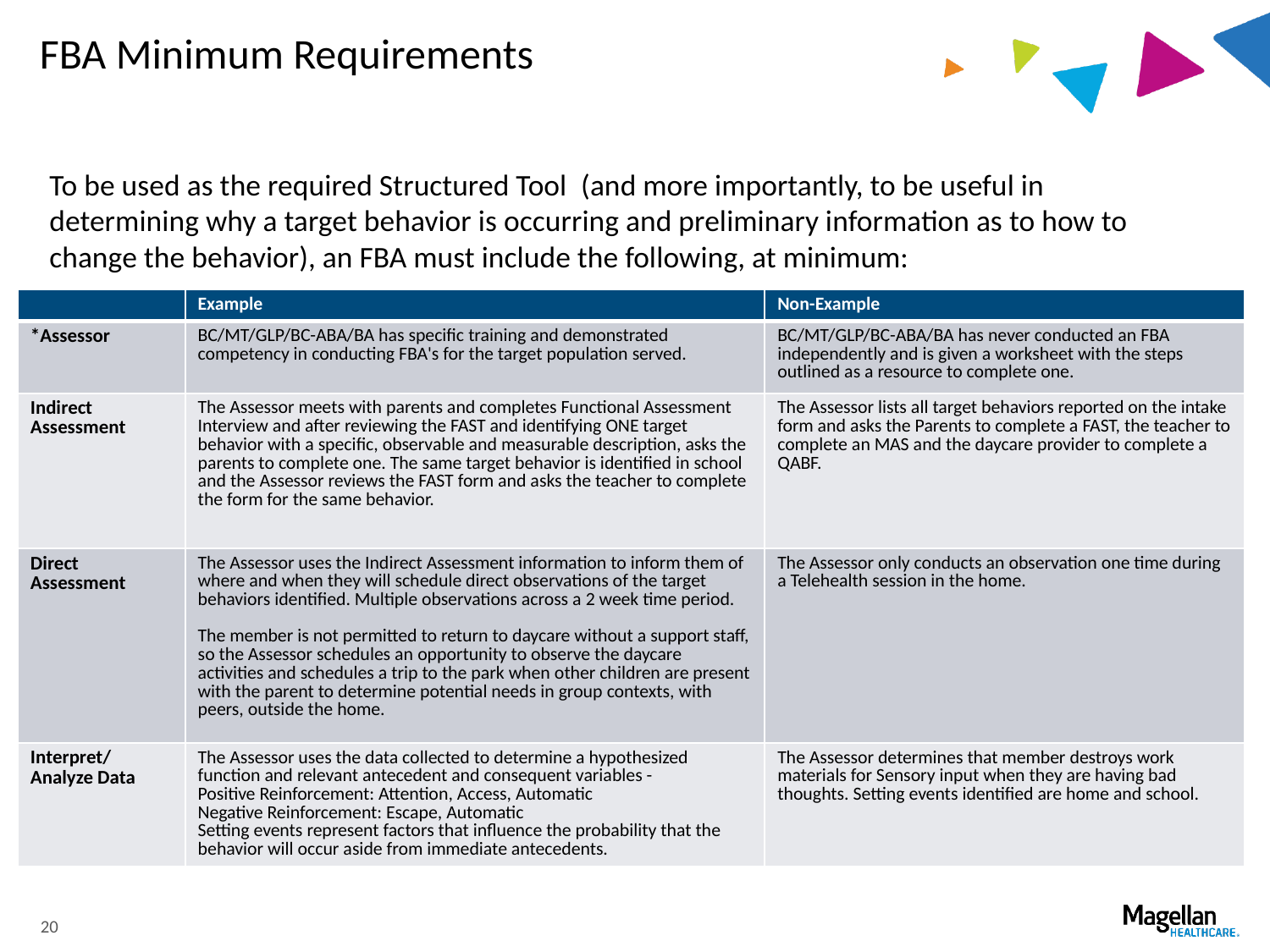

# FBA Minimum Requirements
To be used as the required Structured Tool  (and more importantly, to be useful in determining why a target behavior is occurring and preliminary information as to how to change the behavior), an FBA must include the following, at minimum:

, asks the

|  | Example | Non-Example |
| --- | --- | --- |
| \*Assessor | BC/MT/GLP/BC-ABA/BA has specific training and demonstrated competency in conducting FBA's for the target population served. | BC/MT/GLP/BC-ABA/BA has never conducted an FBA independently and is given a worksheet with the steps outlined as a resource to complete one. |
| Indirect Assessment | The Assessor meets with parents and completes Functional Assessment Interview and after reviewing the FAST and identifying ONE target behavior with a specific, observable and measurable description, asks the parents to complete one. The same target behavior is identified in school and the Assessor reviews the FAST form and asks the teacher to complete the form for the same behavior. | The Assessor lists all target behaviors reported on the intake form and asks the Parents to complete a FAST, the teacher to complete an MAS and the daycare provider to complete a QABF. |
| Direct Assessment | The Assessor uses the Indirect Assessment information to inform them of where and when they will schedule direct observations of the target behaviors identified. Multiple observations across a 2 week time period. The member is not permitted to return to daycare without a support staff, so the Assessor schedules an opportunity to observe the daycare activities and schedules a trip to the park when other children are present with the parent to determine potential needs in group contexts, with peers, outside the home. | The Assessor only conducts an observation one time during a Telehealth session in the home. |
| Interpret/ Analyze Data | The Assessor uses the data collected to determine a hypothesized function and relevant antecedent and consequent variables -  Positive Reinforcement: Attention, Access, Automatic  Negative Reinforcement: Escape, Automatic Setting events represent factors that influence the probability that the behavior will occur aside from immediate antecedents. | The Assessor determines that member destroys work materials for Sensory input when they are having bad thoughts. Setting events identified are home and school. |
20